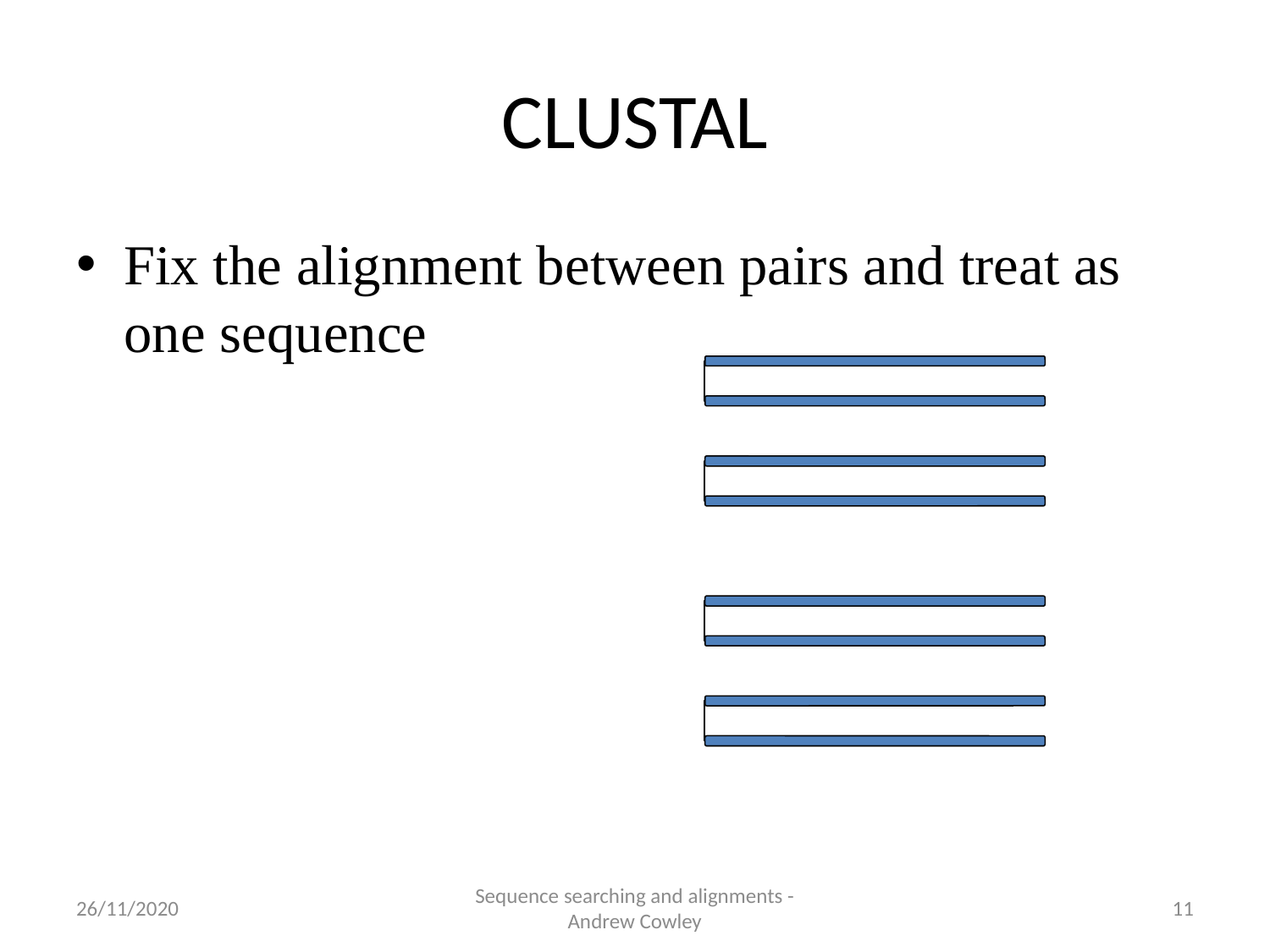

# CLUSTAL
Fix the alignment between pairs and treat as one sequence

Sequence searching and alignments - Andrew Cowley
26/11/2020
11